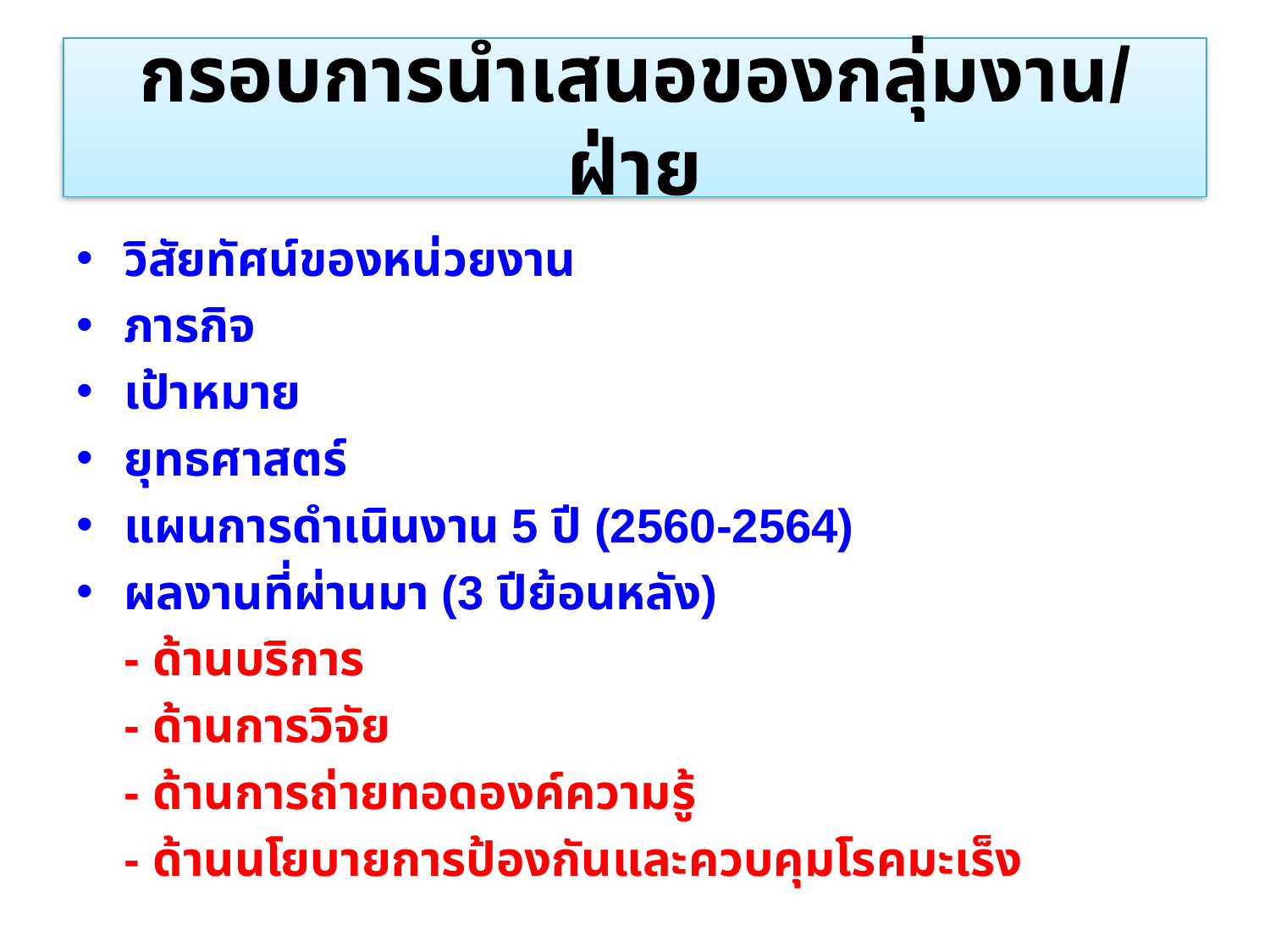

# กรอบการนำเสนอของกลุ่มงาน/ฝ่าย
วิสัยทัศน์ของหน่วยงาน
ภารกิจ
เป้าหมาย
ยุทธศาสตร์
แผนการดำเนินงาน 5 ปี (2560-2564)
ผลงานที่ผ่านมา (3 ปีย้อนหลัง)
	- ด้านบริการ
	- ด้านการวิจัย
	- ด้านการถ่ายทอดองค์ความรู้
	- ด้านนโยบายการป้องกันและควบคุมโรคมะเร็ง